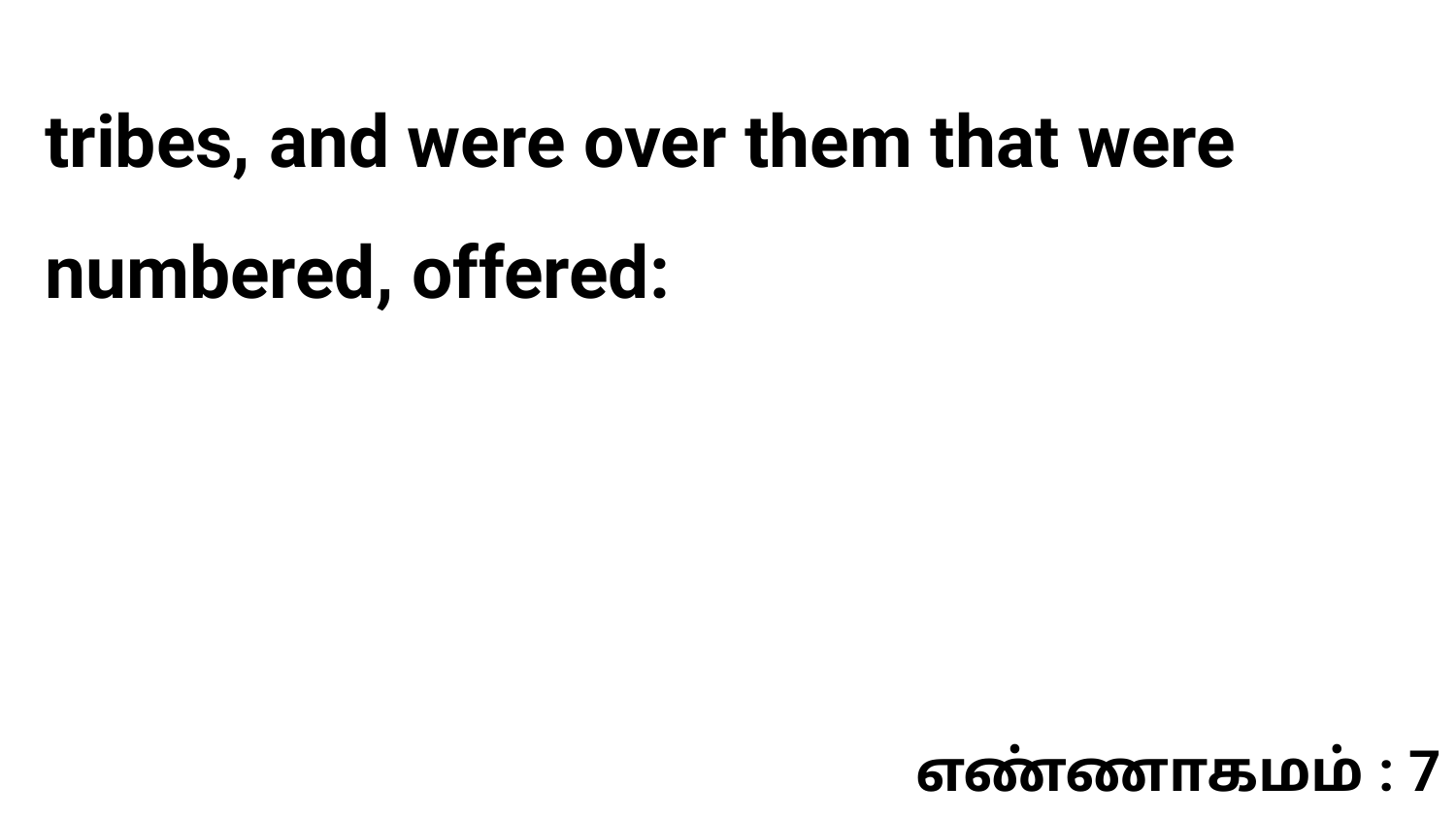

tribes, and were over them that were numbered, offered:
எண்ணாகமம் : 7